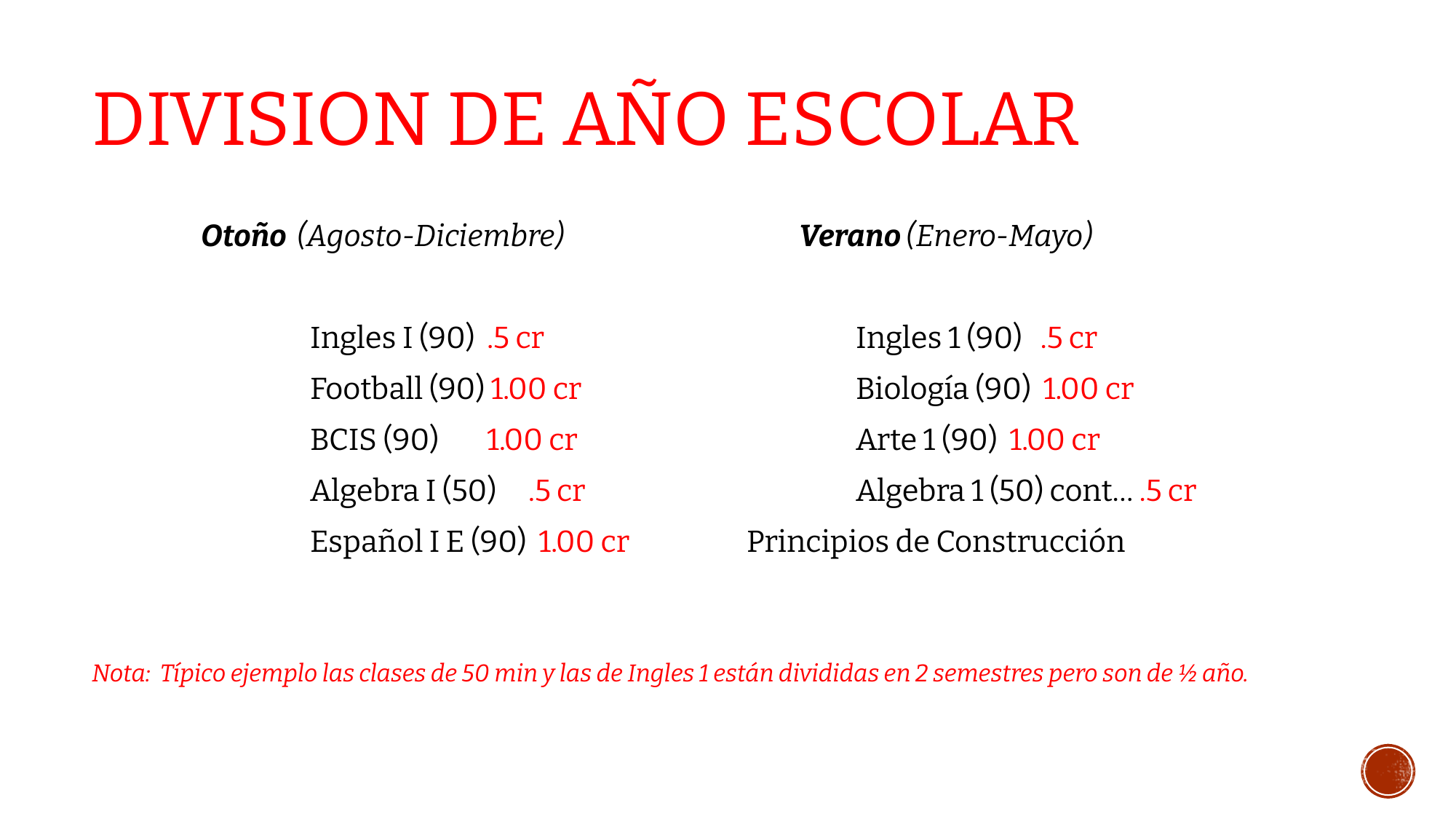

# DIVISION DE AñO ESCOLAR
	Otoño  (Agosto-Diciembre)		         Verano (Enero-Mayo)

		Ingles I (90)  .5 cr			Ingles 1 (90)   .5 cr
		Football (90) 1.00 cr			Biología (90)  1.00 cr
		BCIS (90)        1.00 cr			Arte 1 (90)  1.00 cr
		Algebra I (50)	.5 cr			Algebra 1 (50) cont… .5 cr
		Español I E (90)  1.00 cr		Principios de Construcción

Nota:  Típico ejemplo las clases de 50 min y las de Ingles 1 están divididas en 2 semestres pero son de ½ año.